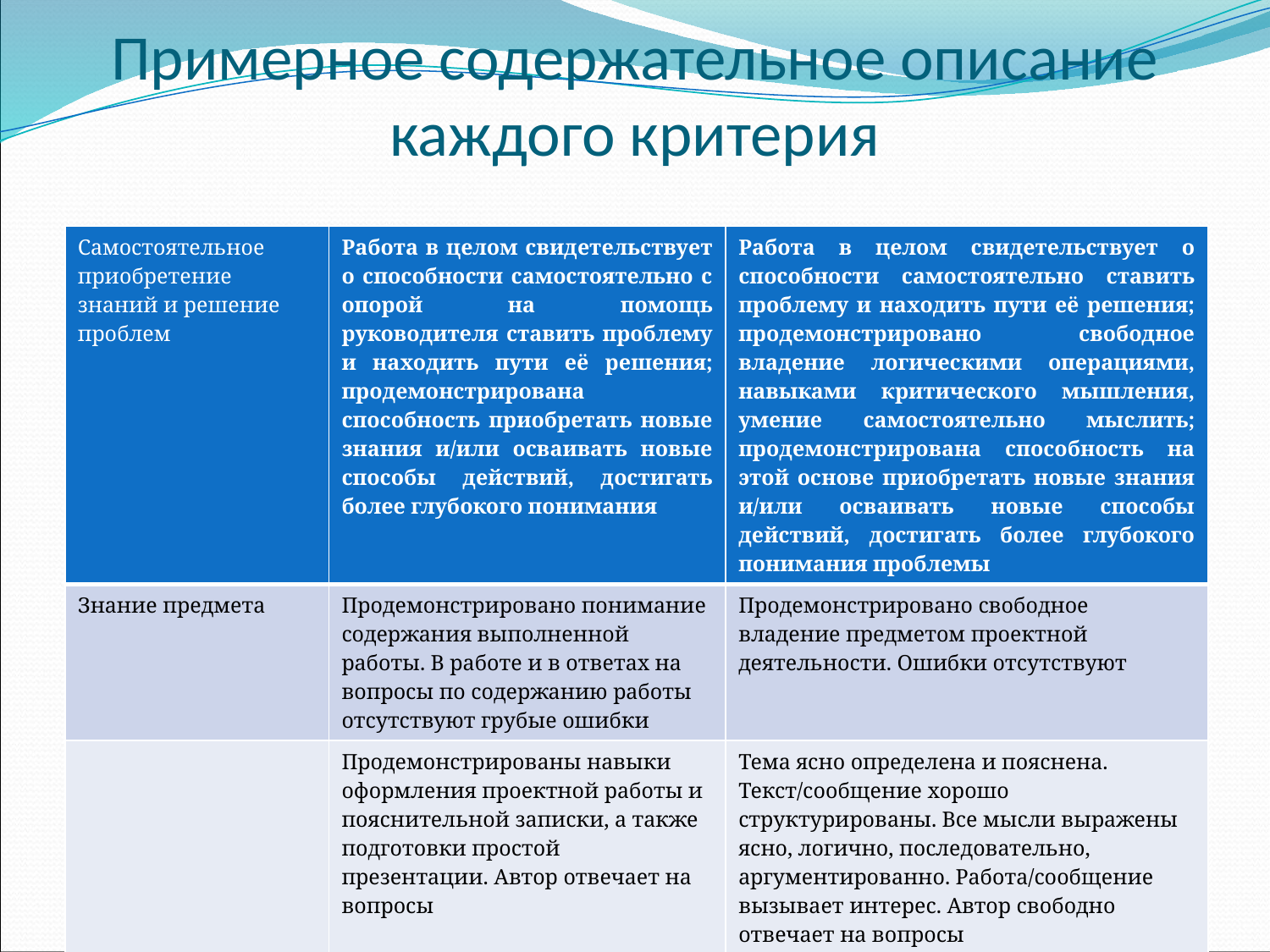

# Примерное содержательное описание каждого критерия
| Самостоятельное приобретение знаний и решение проблем | Работа в целом свидетельствует о способности самостоятельно с опорой на помощь руководителя ставить проблему и находить пути её решения; продемонстрирована способность приобретать новые знания и/или осваивать новые способы действий, достигать более глубокого понимания | Работа в целом свидетельствует о способности самостоятельно ставить проблему и находить пути её решения; продемонстрировано свободное владение логическими операциями, навыками критического мышления, умение самостоятельно мыслить; продемонстрирована способность на этой основе приобретать новые знания и/или осваивать новые способы действий, достигать более глубокого понимания проблемы |
| --- | --- | --- |
| Знание предмета | Продемонстрировано понимание содержания выполненной работы. В работе и в ответах на вопросы по содержанию работы отсутствуют грубые ошибки | Продемонстрировано свободное владение предметом проектной деятельности. Ошибки отсутствуют |
|  | Продемонстрированы навыки оформления проектной работы и пояснительной записки, а также подготовки простой презентации. Автор отвечает на вопросы | Тема ясно определена и пояснена. Текст/сообщение хорошо структурированы. Все мысли выражены ясно, логично, последовательно, аргументированно. Работа/сообщение вызывает интерес. Автор свободно отвечает на вопросы |